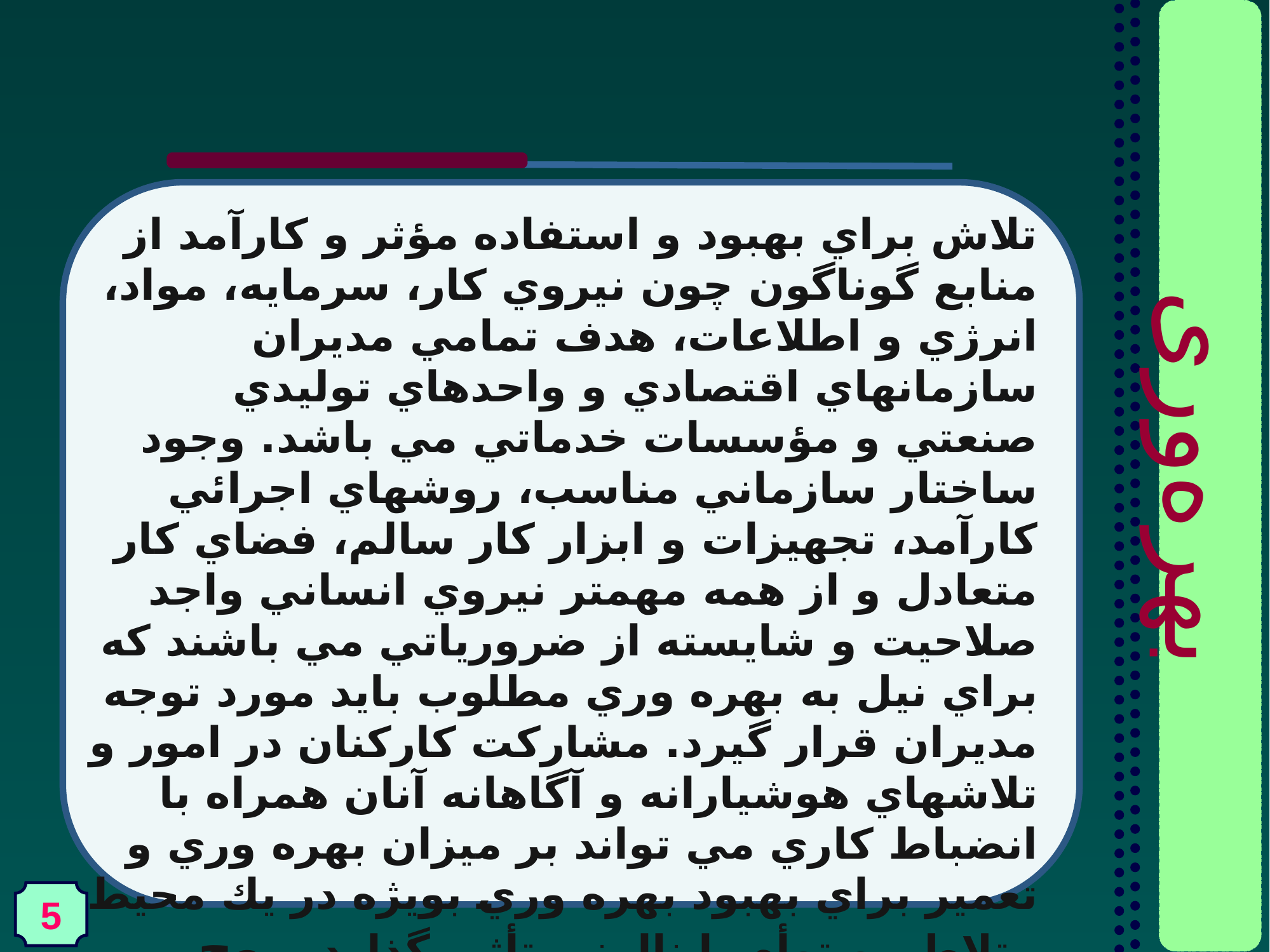

تلاش براي بهبود و استفاده مؤثر و كارآمد از منابع گوناگون چون نيروي كار، سرمايه، مواد، انرژي و اطلاعات، هدف تمامي مديران سازمانهاي اقتصادي و واحدهاي توليدي صنعتي و مؤسسات خدماتي مي باشد. وجود ساختار سازماني مناسب، روشهاي اجرائي كارآمد، تجهيزات و ابزار كار سالم، فضاي كار متعادل و از همه مهمتر نيروي انساني واجد صلاحيت و شايسته از ضرورياتي مي باشند كه براي نيل به بهره وري مطلوب بايد مورد توجه مديران قرار گيرد. مشاركت كاركنان در امور و تلاشهاي هوشيارانه و آگاهانه آنان همراه با انضباط كاري مي تواند بر ميزان بهره وري و تعمير براي بهبود بهره وري بويژه در يك محيط متلاطم و توأم با ناامني تأثير گذارد. روح فرهنگ و بهبود بهره وري بايد در كالبد سازمان دميده شود كه در آن ميان نيروي انساني هسته مركزي را تشكيل مي دهد.